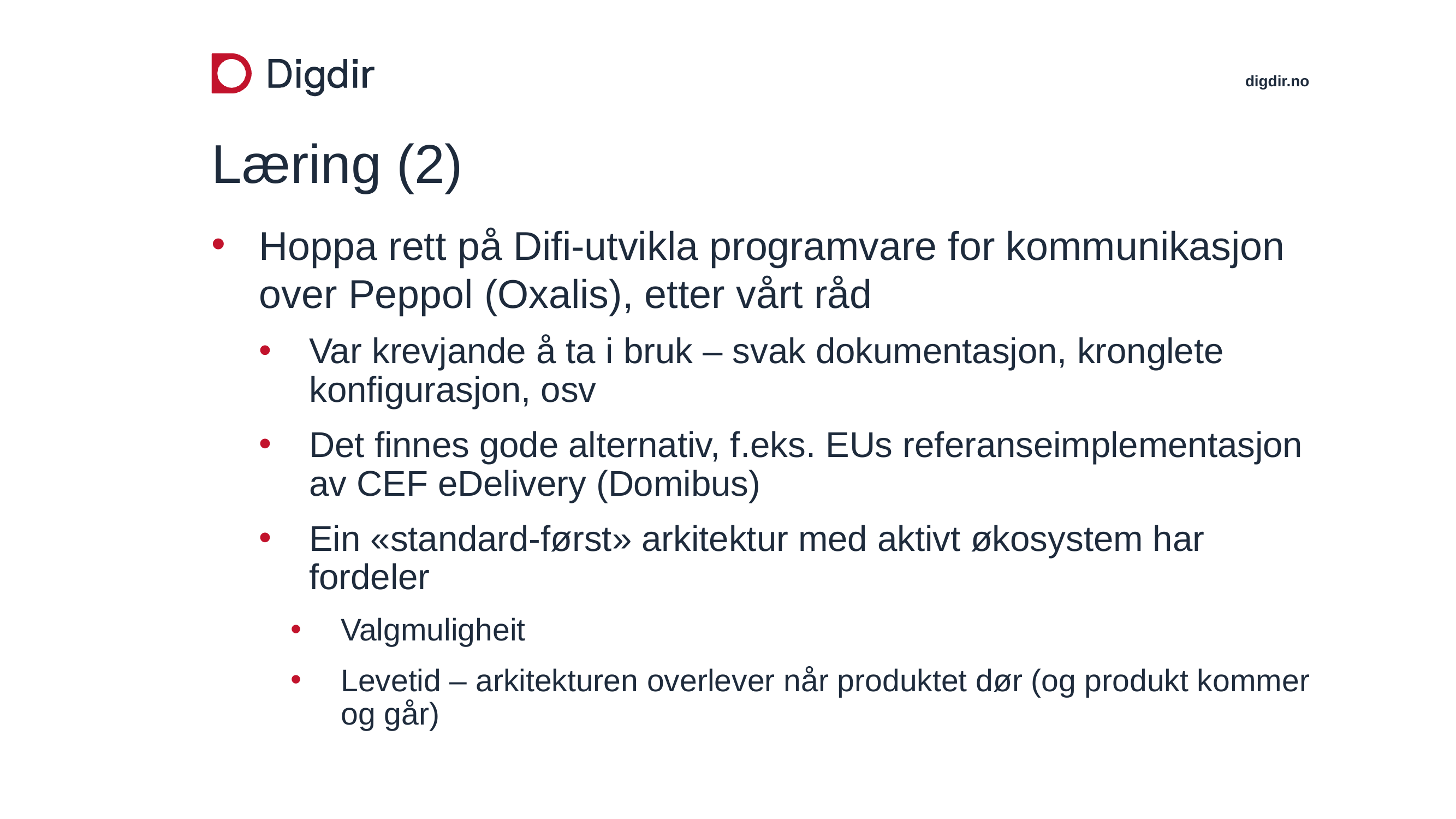

# Læring (2)
Hoppa rett på Difi-utvikla programvare for kommunikasjon over Peppol (Oxalis), etter vårt råd
Var krevjande å ta i bruk – svak dokumentasjon, kronglete konfigurasjon, osv
Det finnes gode alternativ, f.eks. EUs referanseimplementasjon av CEF eDelivery (Domibus)
Ein «standard-først» arkitektur med aktivt økosystem har fordeler
Valgmuligheit
Levetid – arkitekturen overlever når produktet dør (og produkt kommer og går)